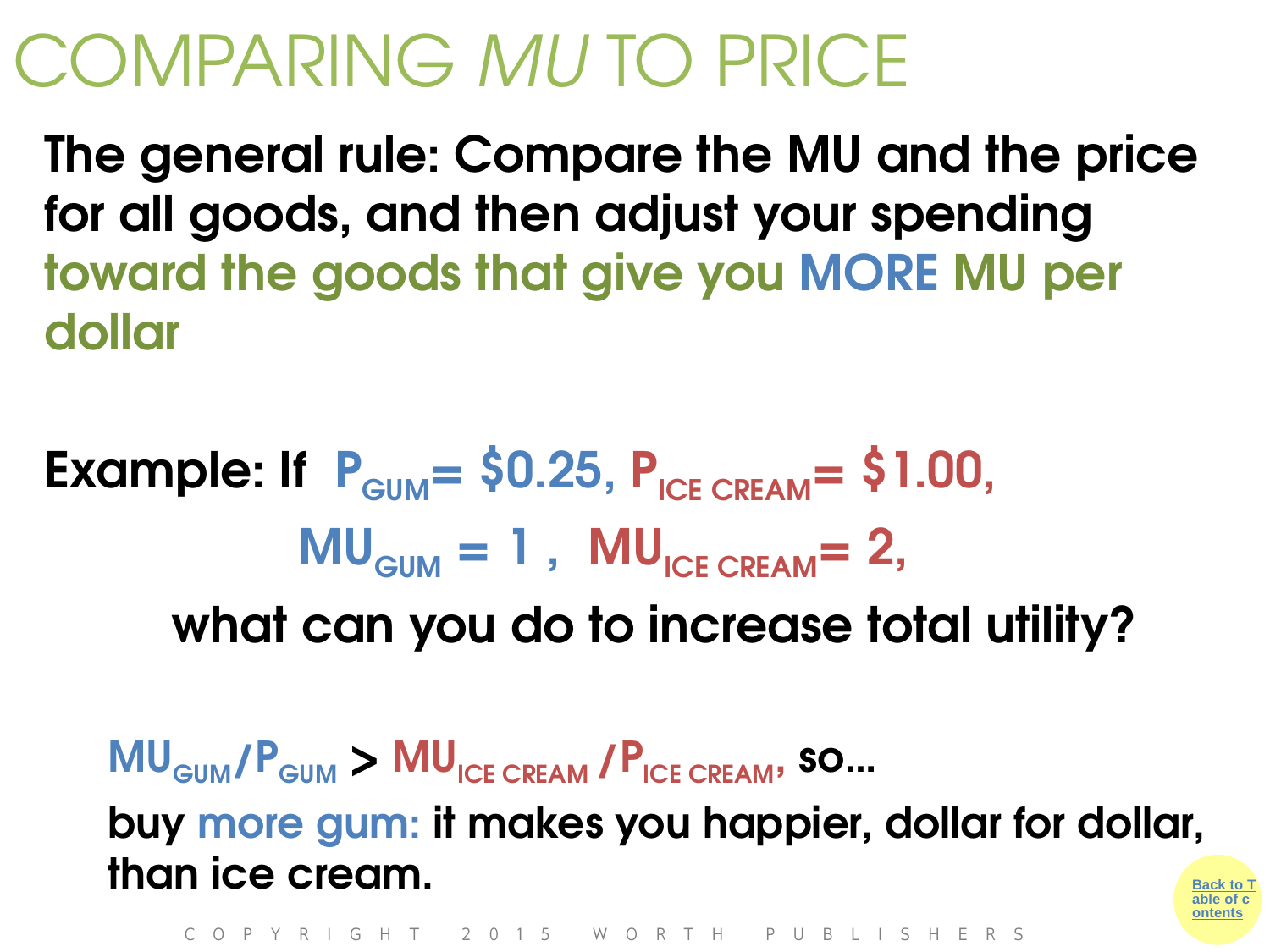

# COMPARING MU TO PRICE
The general rule: Compare the MU and the price for all goods, and then adjust your spending toward the goods that give you MORE MU per dollar

Example: If  PGUM= $0.25, PICE CREAM= $1.00,
		MUGUM = 1 ,  MUICE CREAM= 2,
	what can you do to increase total utility?

MUGUM/PGUM > MUICE CREAM /PICE CREAM, so…
buy more gum: it makes you happier, dollar for dollar, than ice cream.

Copyright 2015 Worth Publishers